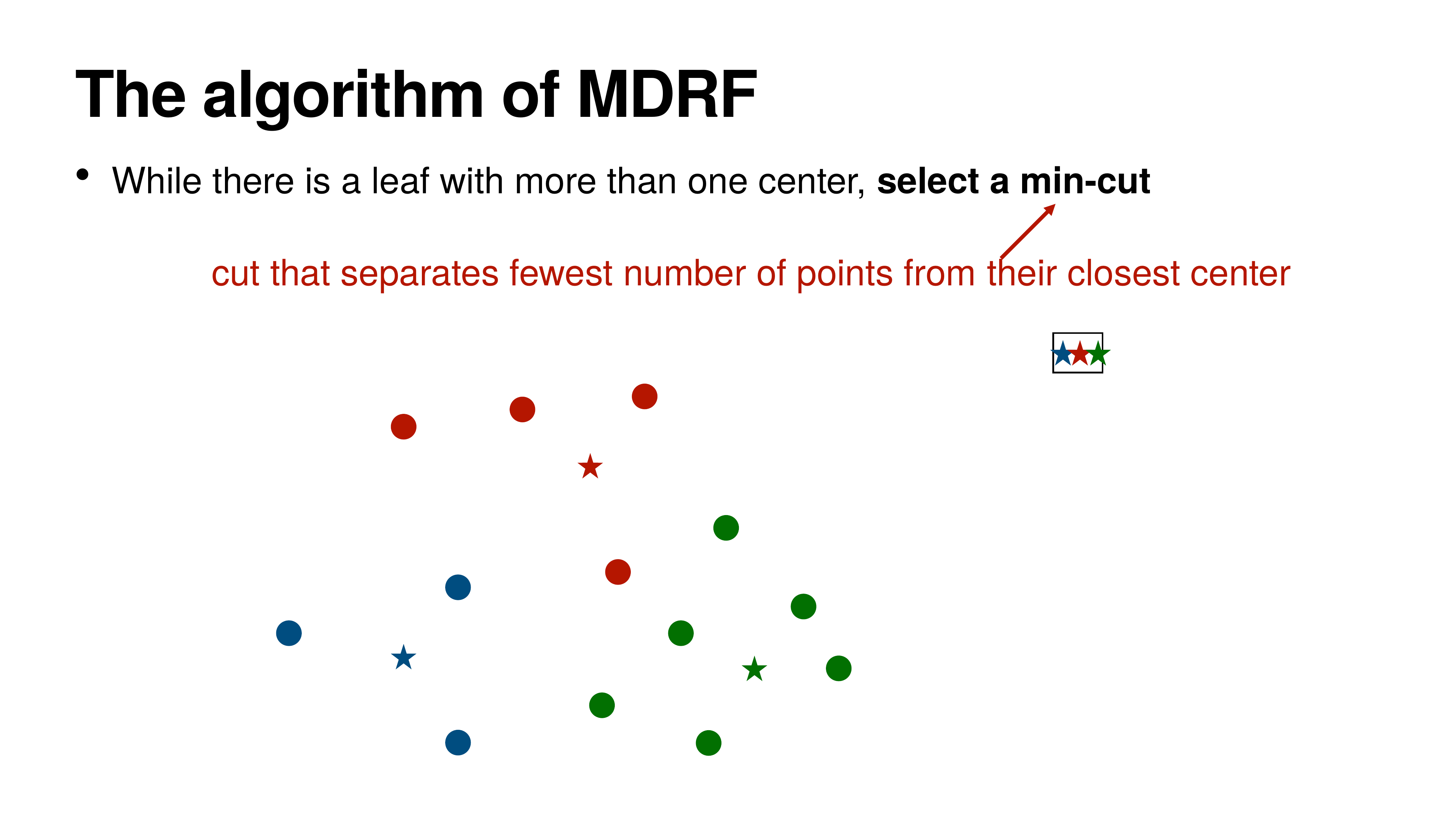

# The algorithm of MDRF
While there is a leaf with more than one center, select a min-cut
cut that separates fewest number of points from their closest center